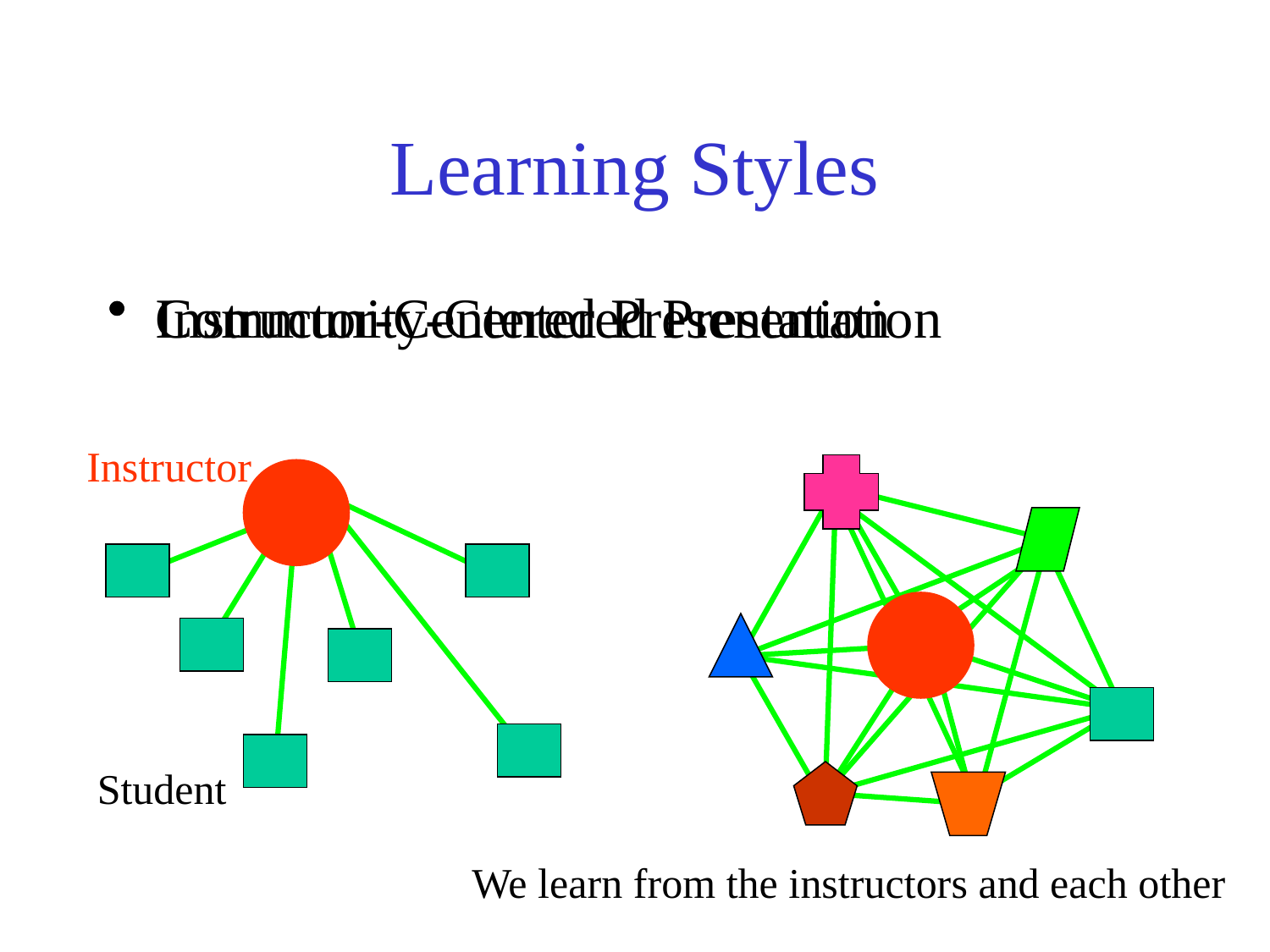

# Learning Styles
Instructor-Centered Presentation
Community-Centered Presentation
Instructor

Student
We learn from the instructors and each other